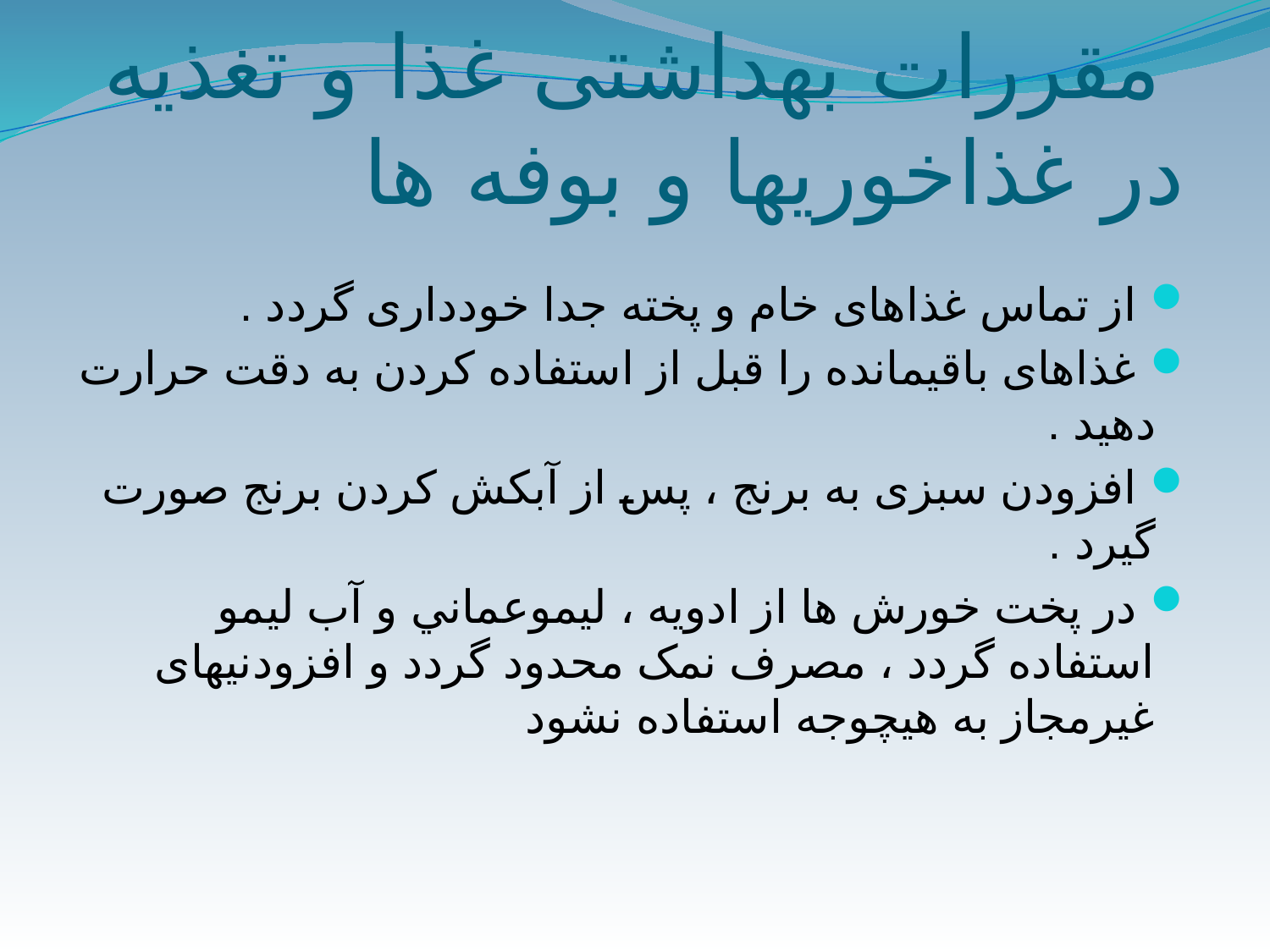

# مقررات بهداشتی غذا و تغذیه در غذاخوریها و بوفه ها
 از تماس غذاهای خام و پخته جدا خودداری گردد .
 غذاهای باقیمانده را قبل از استفاده کردن به دقت حرارت دهید .
 افزودن سبزی به برنج ، پس از آبکش کردن برنج صورت گیرد .
 در پخت خورش ها از ادویه ، لیموعماني و آب لیمو استفاده گردد ، مصرف نمک محدود گردد و افزودنیهای غیرمجاز به هیچوجه استفاده نشود